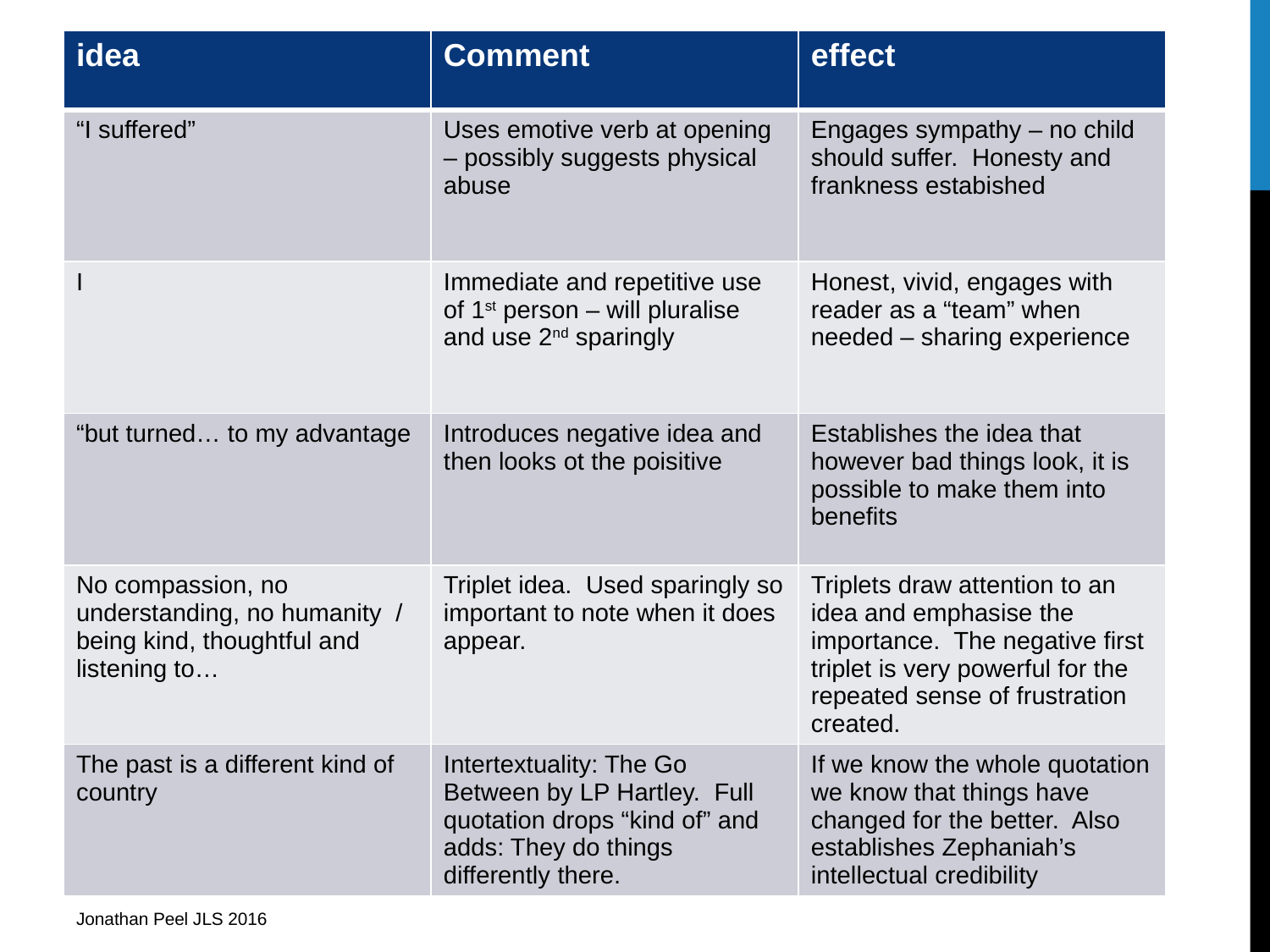

#
| idea | Comment | effect |
| --- | --- | --- |
| “I suffered” | Uses emotive verb at opening – possibly suggests physical abuse | Engages sympathy – no child should suffer. Honesty and frankness estabished |
| I | Immediate and repetitive use of 1st person – will pluralise and use 2nd sparingly | Honest, vivid, engages with reader as a “team” when needed – sharing experience |
| “but turned… to my advantage | Introduces negative idea and then looks ot the poisitive | Establishes the idea that however bad things look, it is possible to make them into benefits |
| No compassion, no understanding, no humanity / being kind, thoughtful and listening to… | Triplet idea. Used sparingly so important to note when it does appear. | Triplets draw attention to an idea and emphasise the importance. The negative first triplet is very powerful for the repeated sense of frustration created. |
| The past is a different kind of country | Intertextuality: The Go Between by LP Hartley. Full quotation drops “kind of” and adds: They do things differently there. | If we know the whole quotation we know that things have changed for the better. Also establishes Zephaniah’s intellectual credibility |

Jonathan Peel JLS 2016